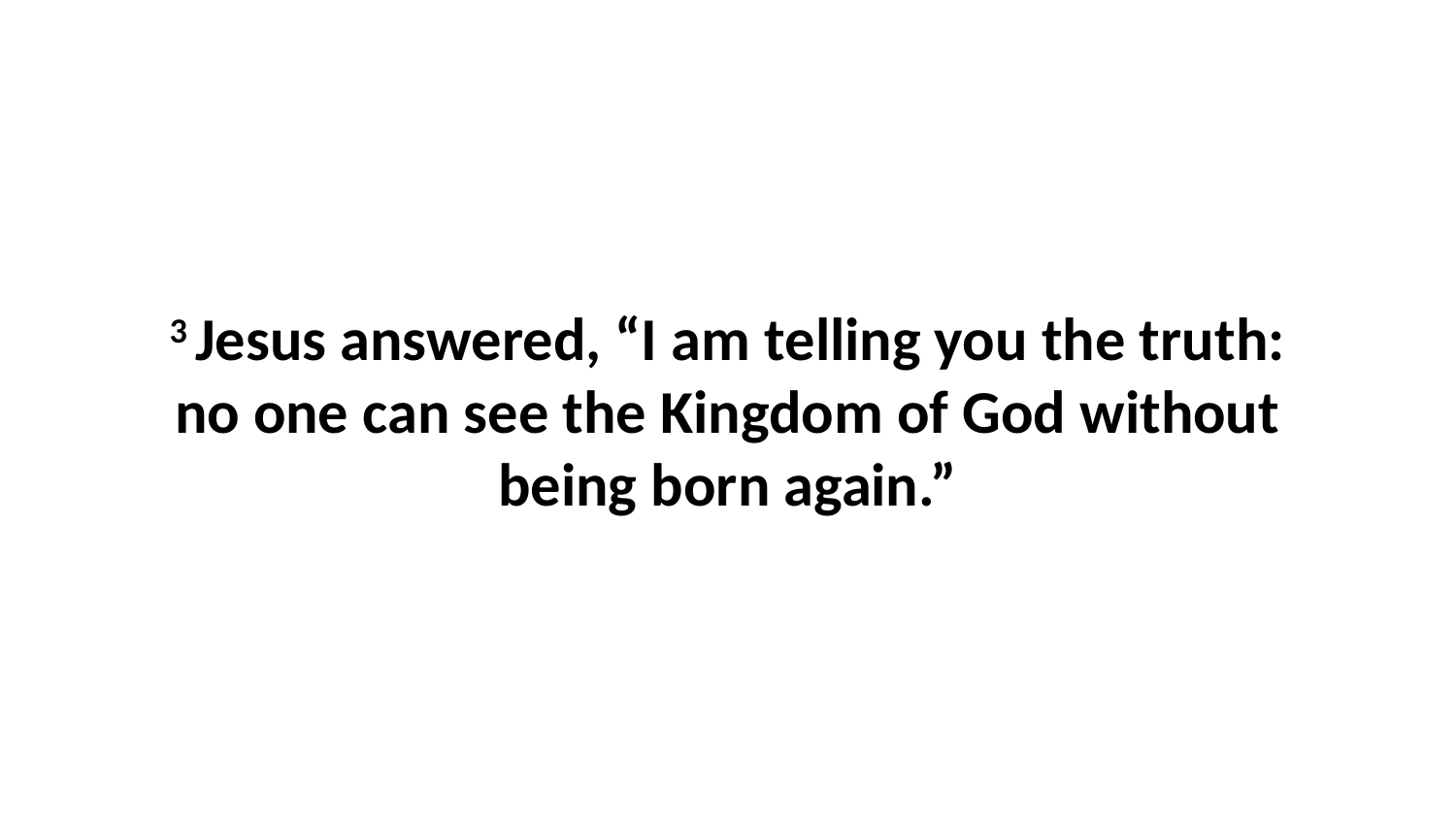

3 Jesus answered, “I am telling you the truth: no one can see the Kingdom of God without being born again.”